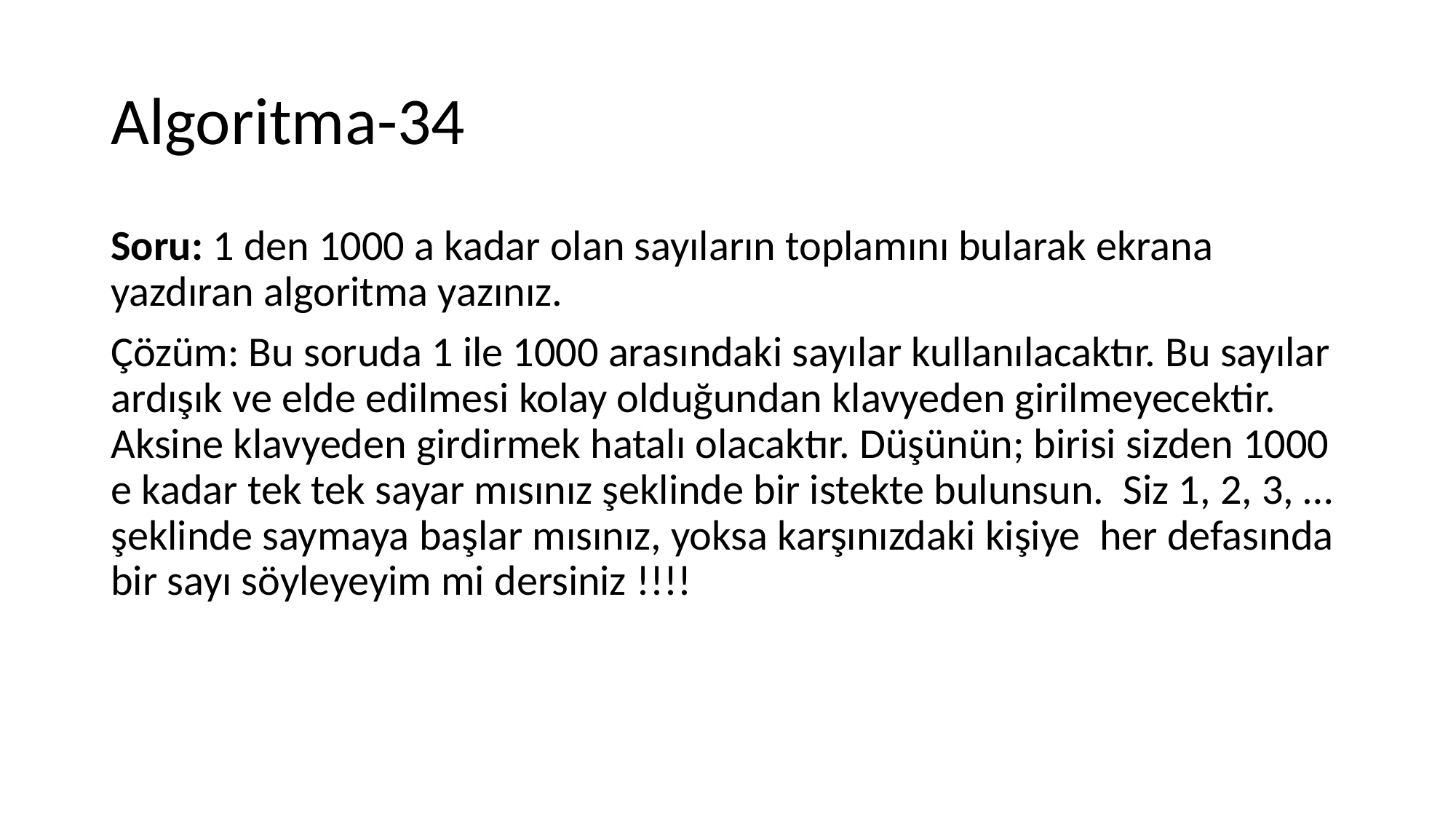

# Algoritma-34
Soru: 1 den 1000 a kadar olan sayıların toplamını bularak ekrana yazdıran algoritma yazınız.
Çözüm: Bu soruda 1 ile 1000 arasındaki sayılar kullanılacaktır. Bu sayılar ardışık ve elde edilmesi kolay olduğundan klavyeden girilmeyecektir. Aksine klavyeden girdirmek hatalı olacaktır. Düşünün; birisi sizden 1000 e kadar tek tek sayar mısınız şeklinde bir istekte bulunsun.  Siz 1, 2, 3, … şeklinde saymaya başlar mısınız, yoksa karşınızdaki kişiye  her defasında bir sayı söyleyeyim mi dersiniz !!!!